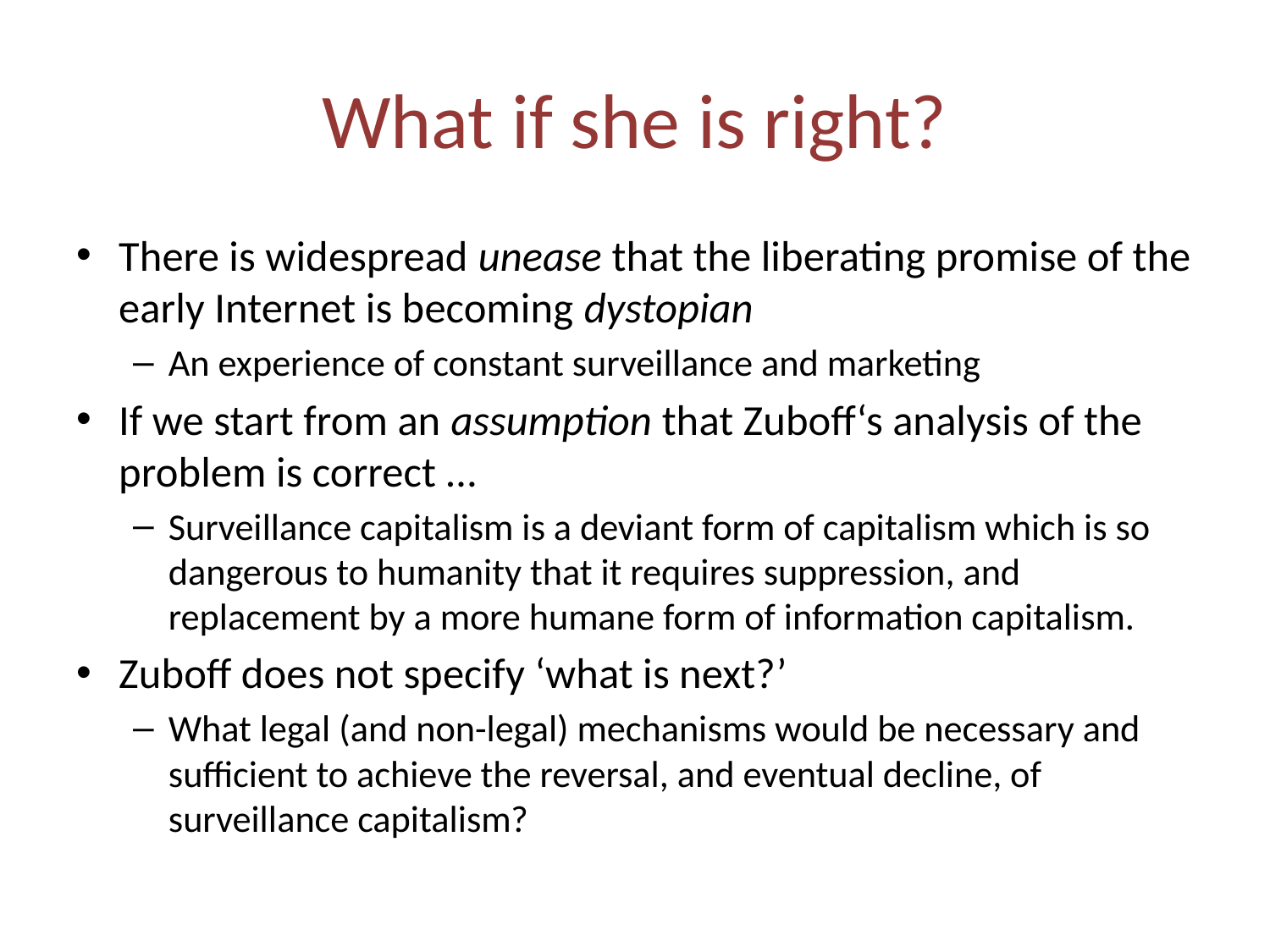

# What if she is right?
There is widespread unease that the liberating promise of the early Internet is becoming dystopian
An experience of constant surveillance and marketing
If we start from an assumption that Zuboff‘s analysis of the problem is correct …
Surveillance capitalism is a deviant form of capitalism which is so dangerous to humanity that it requires suppression, and replacement by a more humane form of information capitalism.
Zuboff does not specify ‘what is next?’
What legal (and non-legal) mechanisms would be necessary and sufficient to achieve the reversal, and eventual decline, of surveillance capitalism?